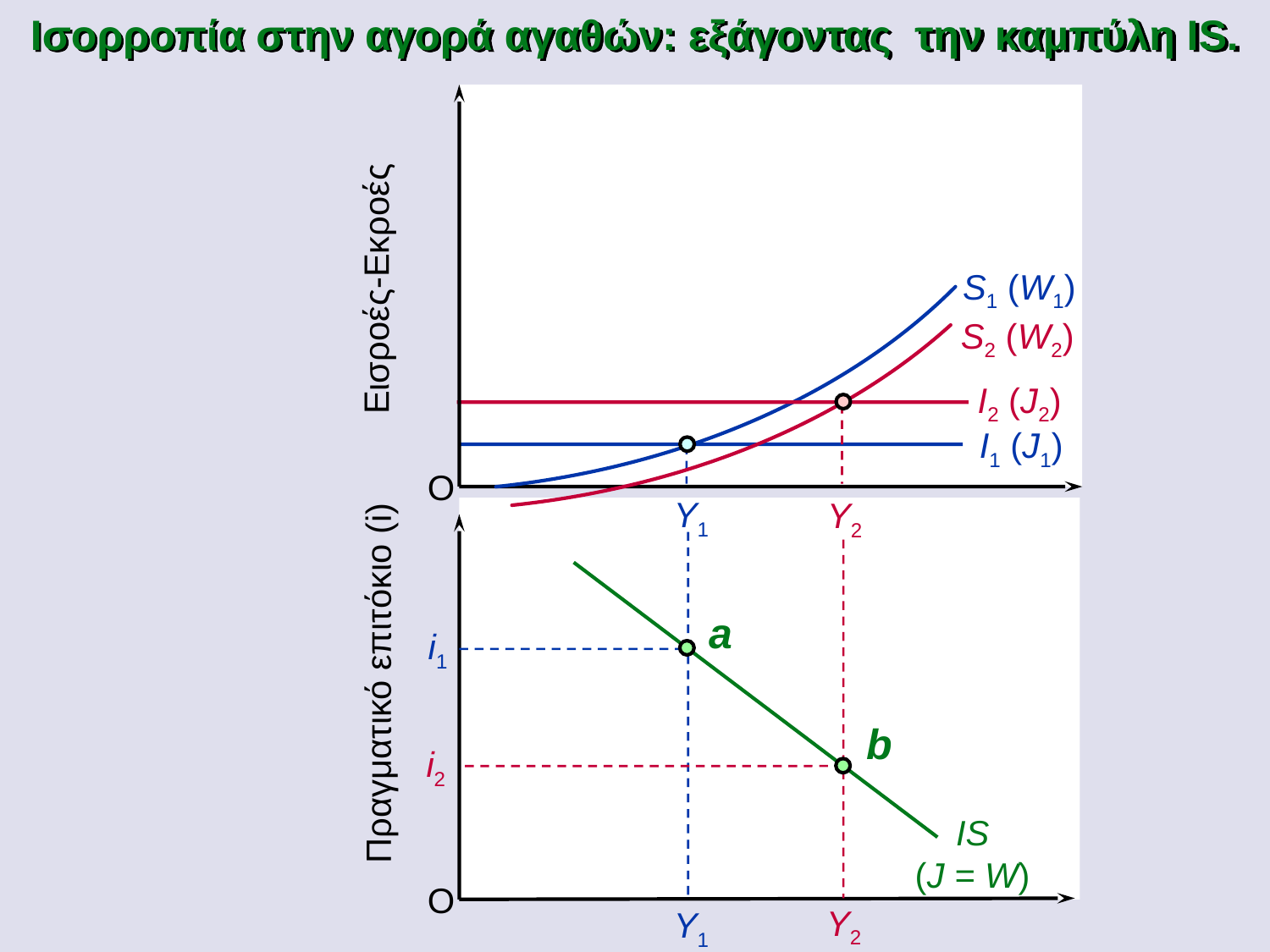

Ισορροπία στην αγορά αγαθών: εξάγοντας  την καμπύλη IS.

S1 (W1)
Εισροές-Εκροές
S2 (W2)
I2 (J2)

I1 (J1)

O
Y1

Y2

a
i1

Πραγματικό επιτόκιο (i)
b
i2

IS
(J = W)
O
Y2
Y1